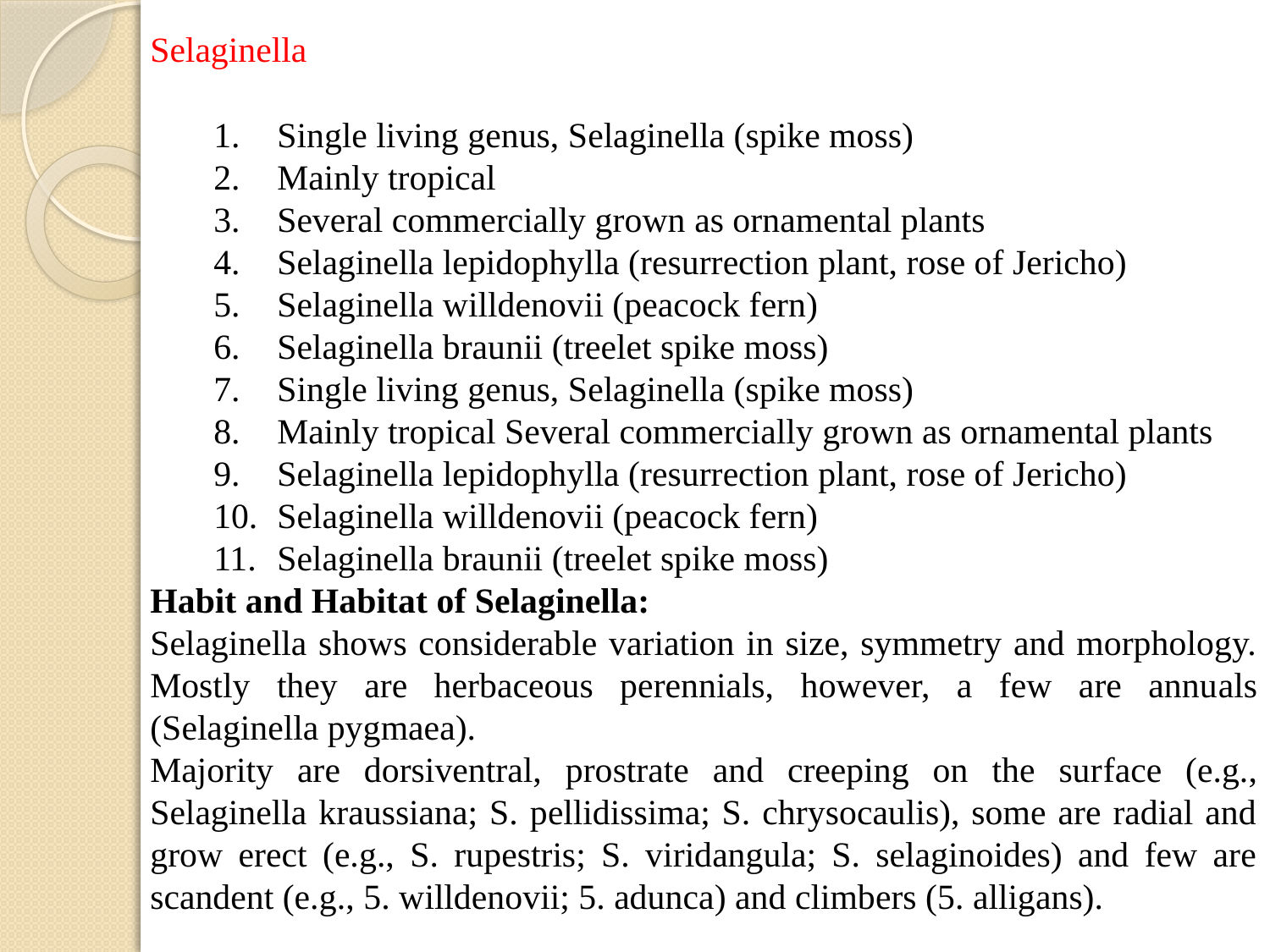

Selaginella

Single living genus, Selaginella (spike moss)
Mainly tropical
Several commercially grown as ornamental plants
Selaginella lepidophylla (resurrection plant, rose of Jericho)
Selaginella willdenovii (peacock fern)
Selaginella braunii (treelet spike moss)
Single living genus, Selaginella (spike moss)
Mainly tropical Several commercially grown as ornamental plants
Selaginella lepidophylla (resurrection plant, rose of Jericho)
Selaginella willdenovii (peacock fern)
Selaginella braunii (treelet spike moss)
Habit and Habitat of Selaginella:
Selaginella shows considerable variation in size, symmetry and morphology. Mostly they are herbaceous perennials, however, a few are annu­als (Selaginella pygmaea).
Majority are dorsiventral, prostrate and creeping on the sur­face (e.g., Selaginella kraussiana; S. pellidissima; S. chrysocaulis), some are radial and grow erect (e.g., S. rupestris; S. viridangula; S. selaginoides) and few are scandent (e.g., 5. willdenovii; 5. adunca) and climbers (5. alligans).